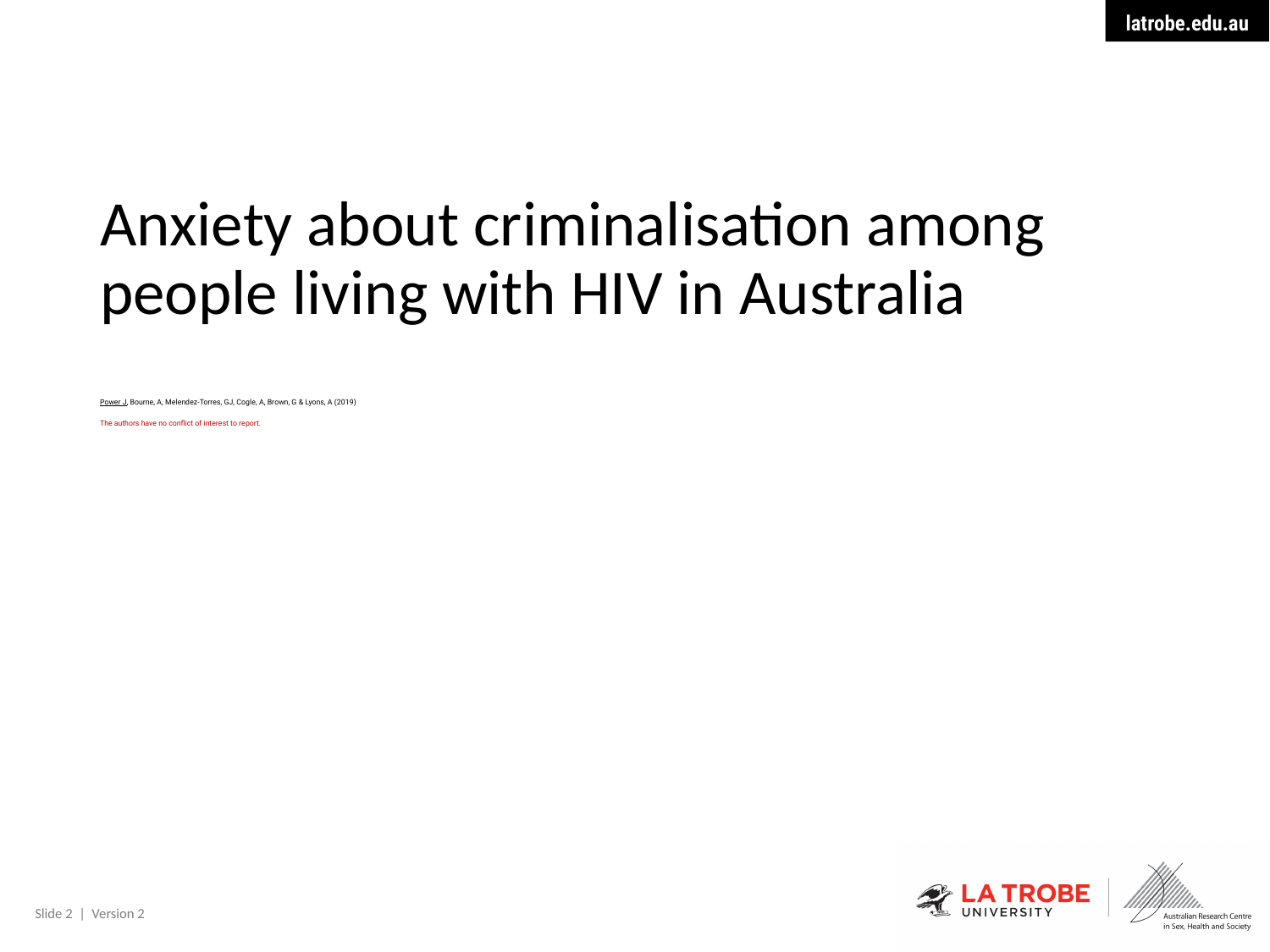

# Anxiety about criminalisation among people living with HIV in Australia
Power J, Bourne, A, Melendez-Torres, GJ, Cogle, A, Brown, G & Lyons, A (2019)

The authors have no conflict of interest to report.